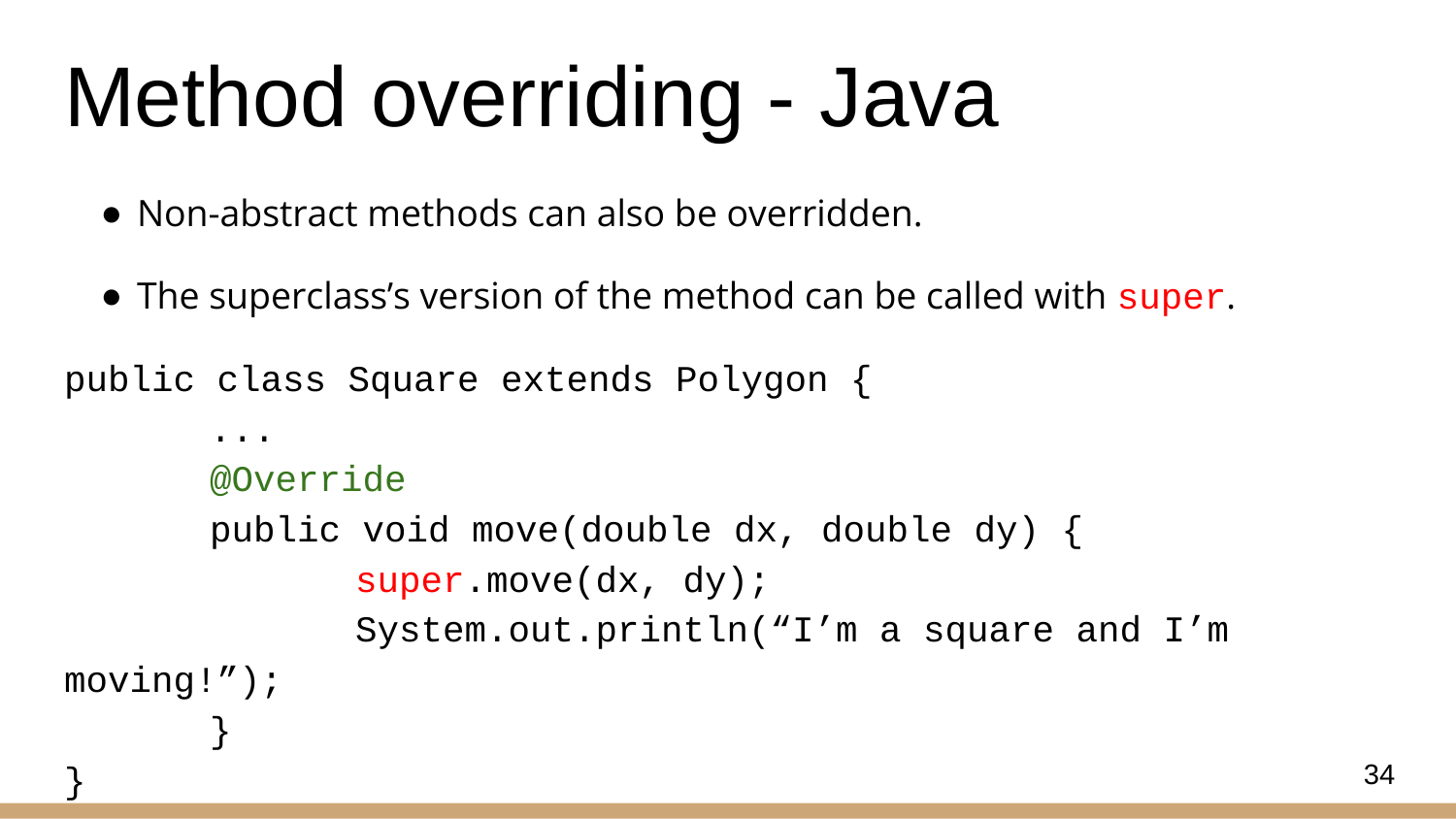

# Method overriding - Java
Non-abstract methods can also be overridden.
The superclass’s version of the method can be called with super.
public class Square extends Polygon {
	...
	@Override
	public void move(double dx, double dy) {
		super.move(dx, dy);
		System.out.println(“I’m a square and I’m moving!”);
	}
}

34